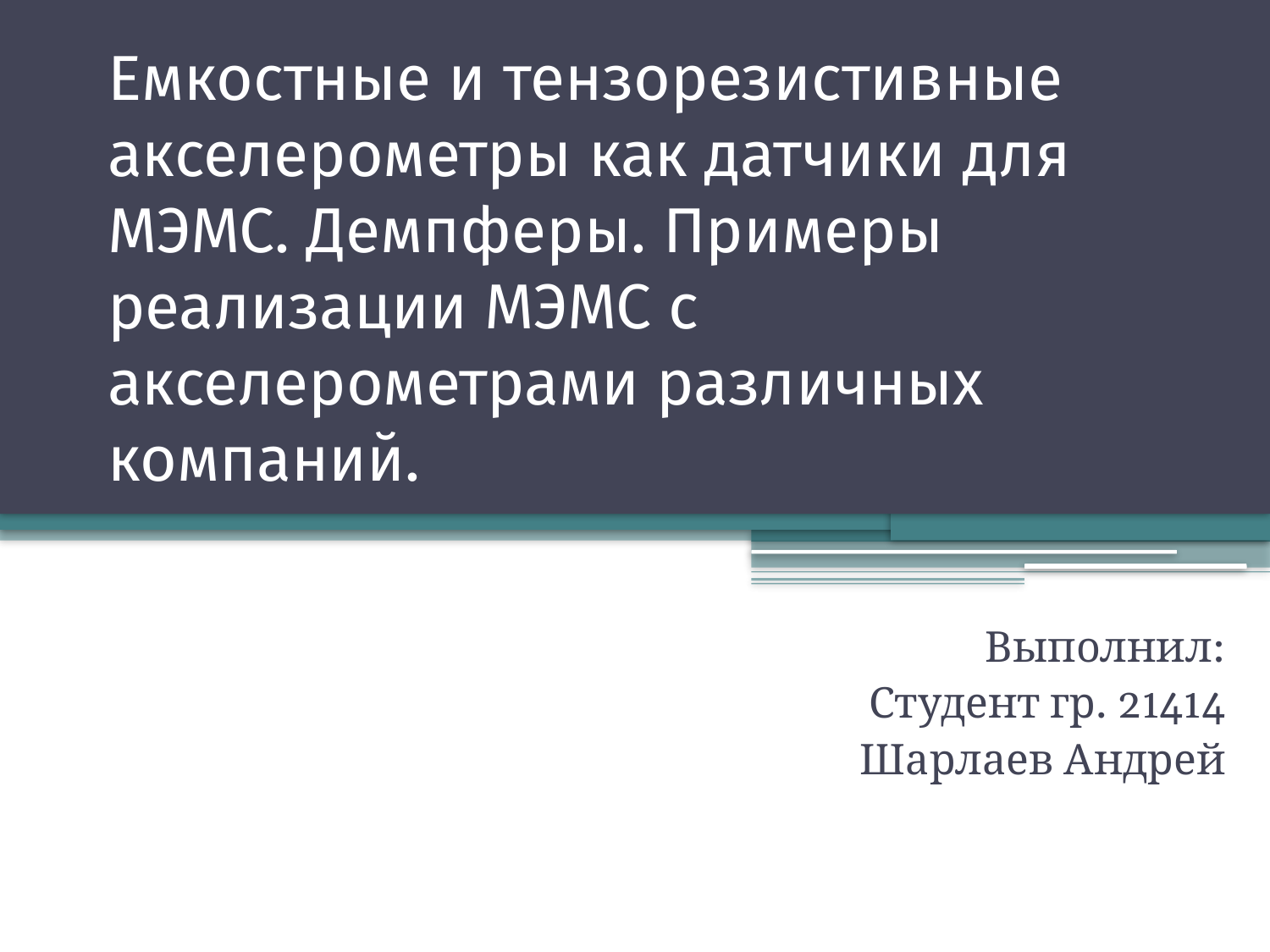

# Емкостные и тензорезистивные акселерометры как датчики для МЭМС. Демпферы. Примеры реализации МЭМС с акселерометрами различных компаний.
Выполнил:
Студент гр. 21414
Шарлаев Андрей